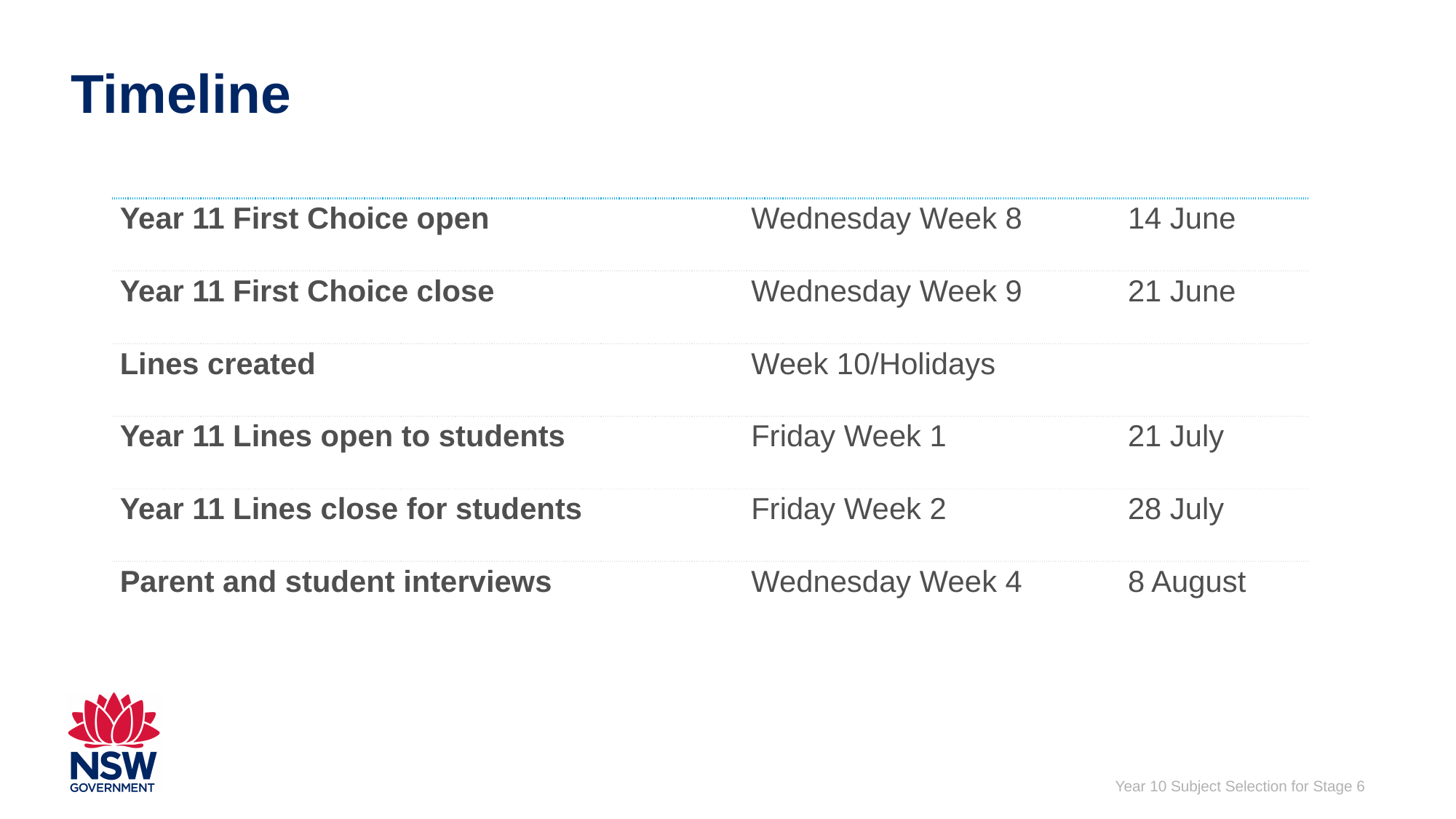

# Timeline
|  |  |  |
| --- | --- | --- |
| Year 11 First Choice open | Wednesday Week 8 | 14 June |
| Year 11 First Choice close | Wednesday Week 9 | 21 June |
| Lines created | Week 10/Holidays |  |
| Year 11 Lines open to students | Friday Week 1 | 21 July |
| Year 11 Lines close for students | Friday Week 2 | 28 July |
| Parent and student interviews | Wednesday Week 4 | 8 August |
Year 10 Subject Selection for Stage 6